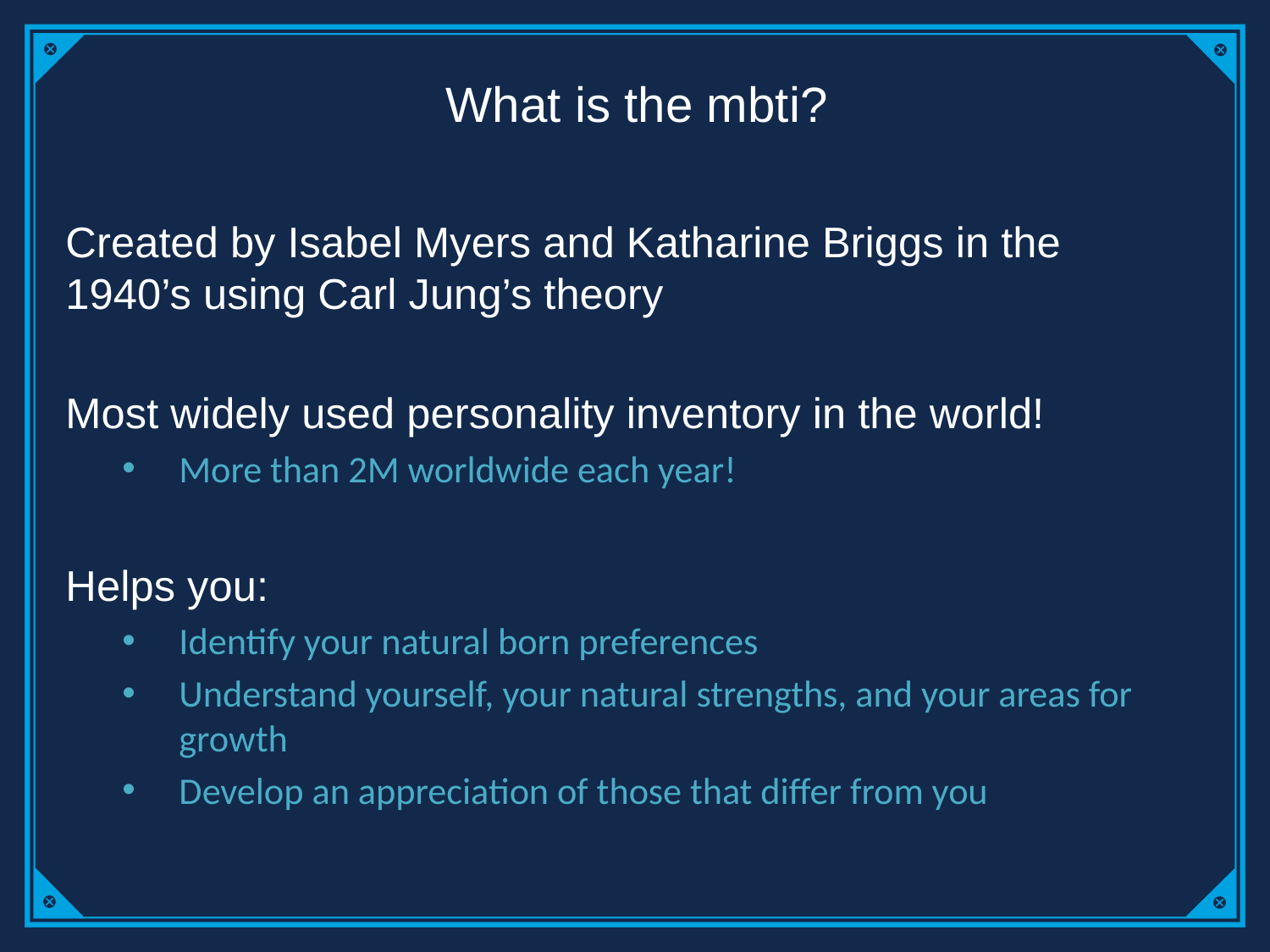

# What is the mbti?
Created by Isabel Myers and Katharine Briggs in the 1940’s using Carl Jung’s theory

Most widely used personality inventory in the world!
More than 2M worldwide each year!

Helps you:
Identify your natural born preferences
Understand yourself, your natural strengths, and your areas for growth
Develop an appreciation of those that differ from you